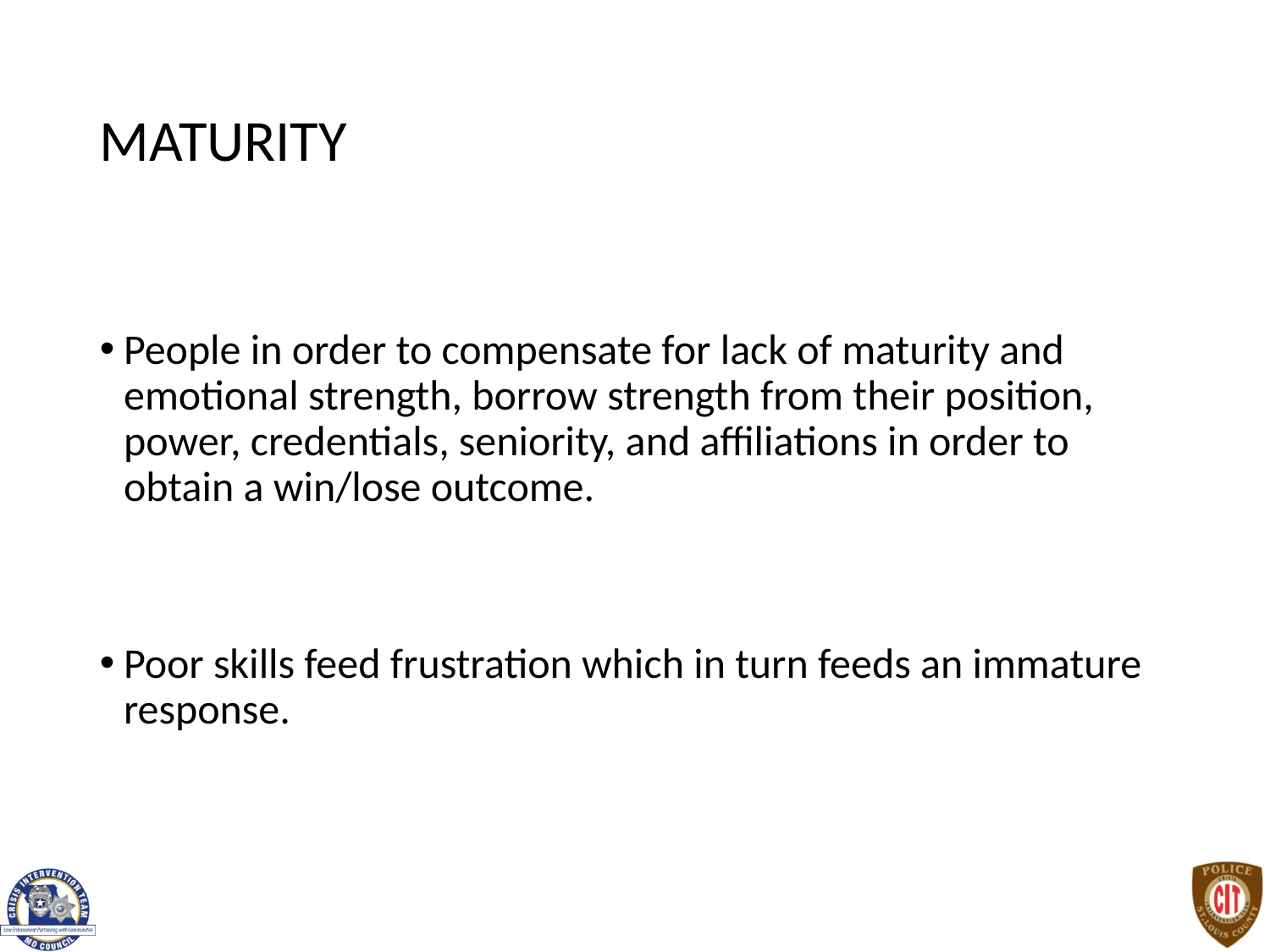

# MATURITY

People in order to compensate for lack of maturity and emotional strength, borrow strength from their position, power, credentials, seniority, and affiliations in order to obtain a win/lose outcome.

Poor skills feed frustration which in turn feeds an immature response.